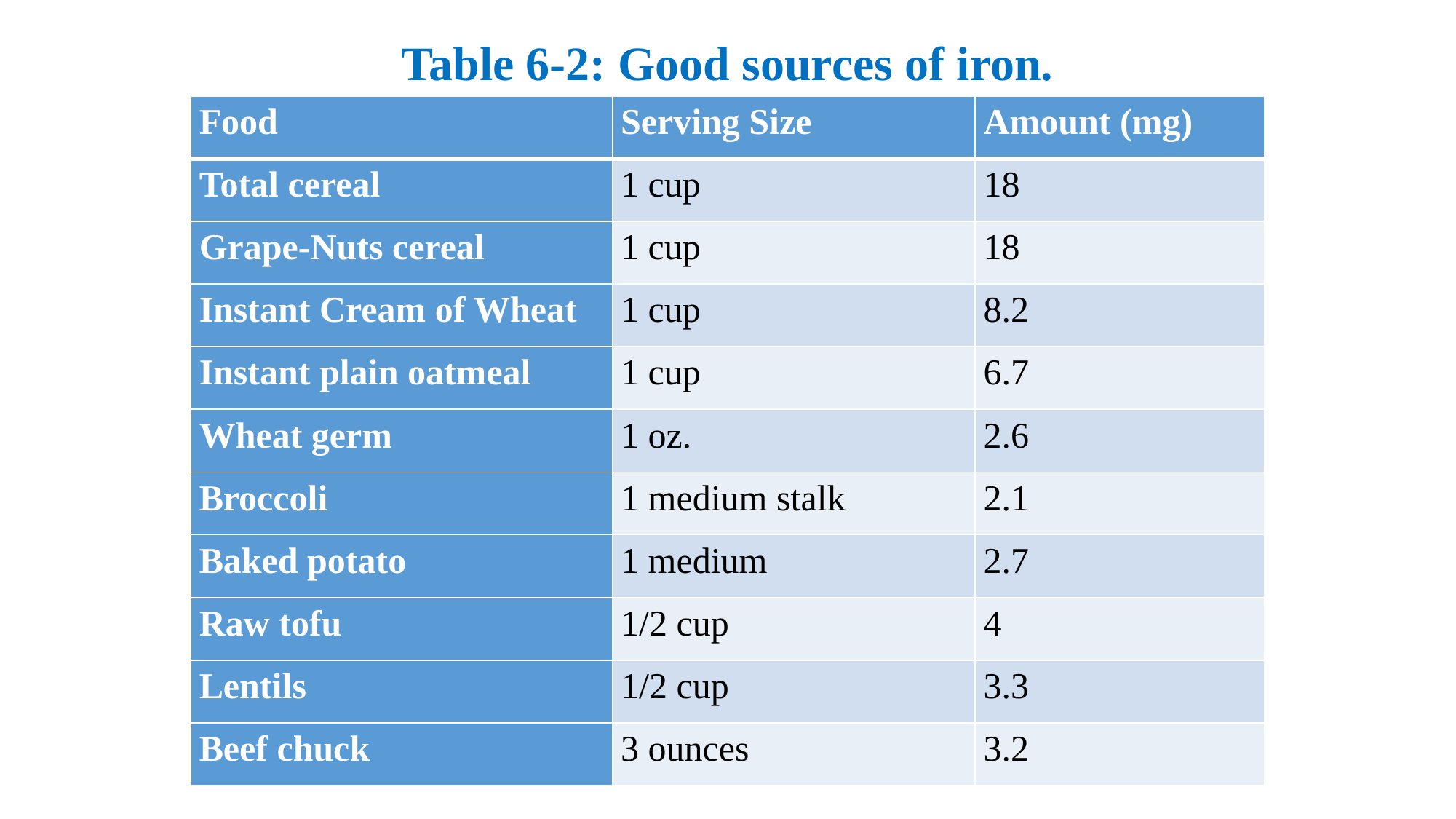

# Table 6-2: Good sources of iron.
| Food | Serving Size | Amount (mg) |
| --- | --- | --- |
| Total cereal | 1 cup | 18 |
| Grape-Nuts cereal | 1 cup | 18 |
| Instant Cream of Wheat | 1 cup | 8.2 |
| Instant plain oatmeal | 1 cup | 6.7 |
| Wheat germ | 1 oz. | 2.6 |
| Broccoli | 1 medium stalk | 2.1 |
| Baked potato | 1 medium | 2.7 |
| Raw tofu | 1/2 cup | 4 |
| Lentils | 1/2 cup | 3.3 |
| Beef chuck | 3 ounces | 3.2 |